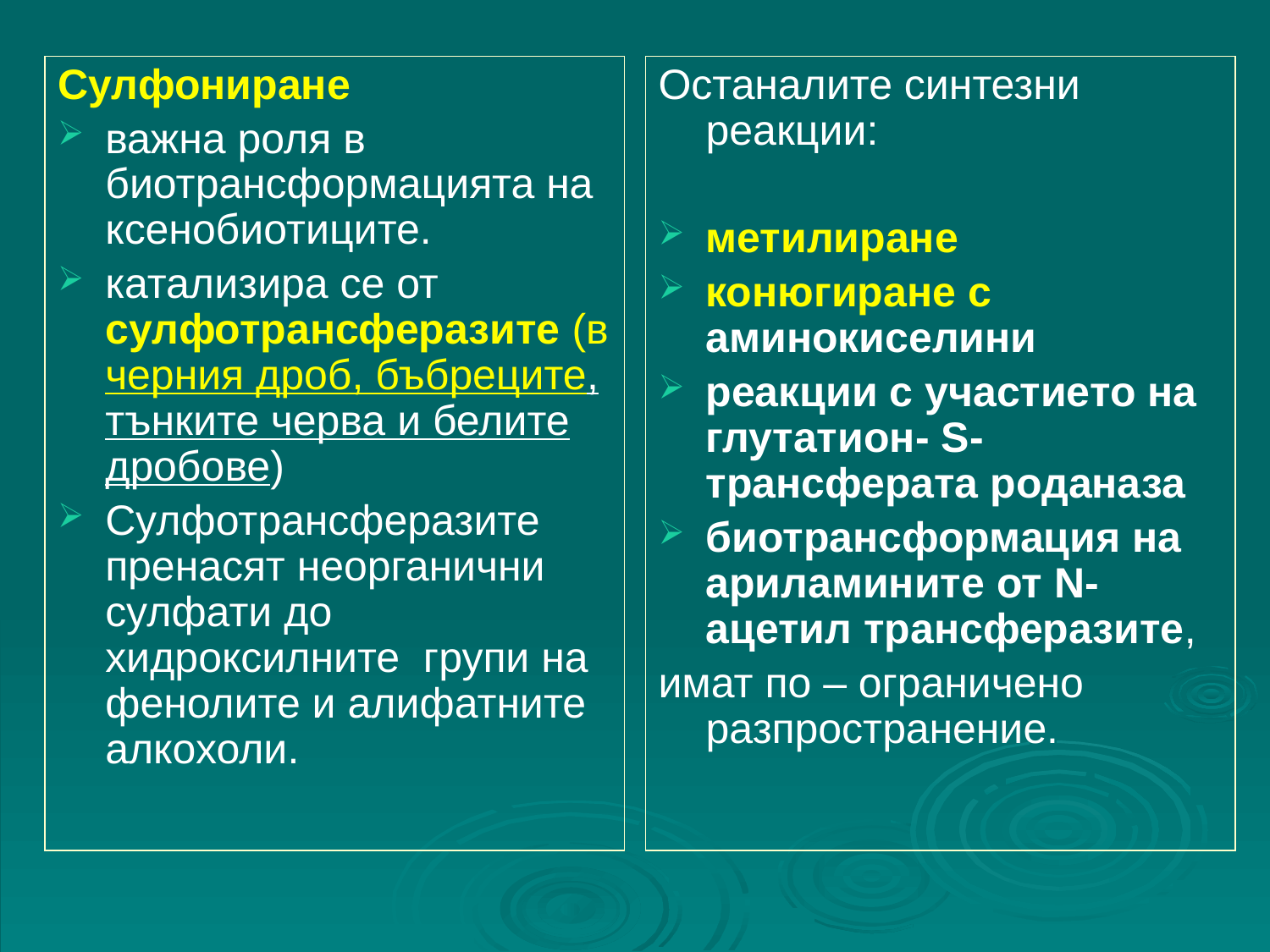

Сулфониране
важна роля в биотрансформацията на ксенобиотиците.
катализира се от сулфотрансферазите (в черния дроб, бъбреците, тънките черва и белите дробове)
Сулфотрансферазите пренасят неорганични сулфати до хидроксилните  групи на фенолите и алифатните алкохоли.

Останалите синтезни реакции:

метилиране
конюгиране с аминокиселини
реакции с участието на глутатион- S-трансферата роданаза
биотрансформация на ариламините от N-ацетил трансферазите,
имат по – ограничено разпространение.